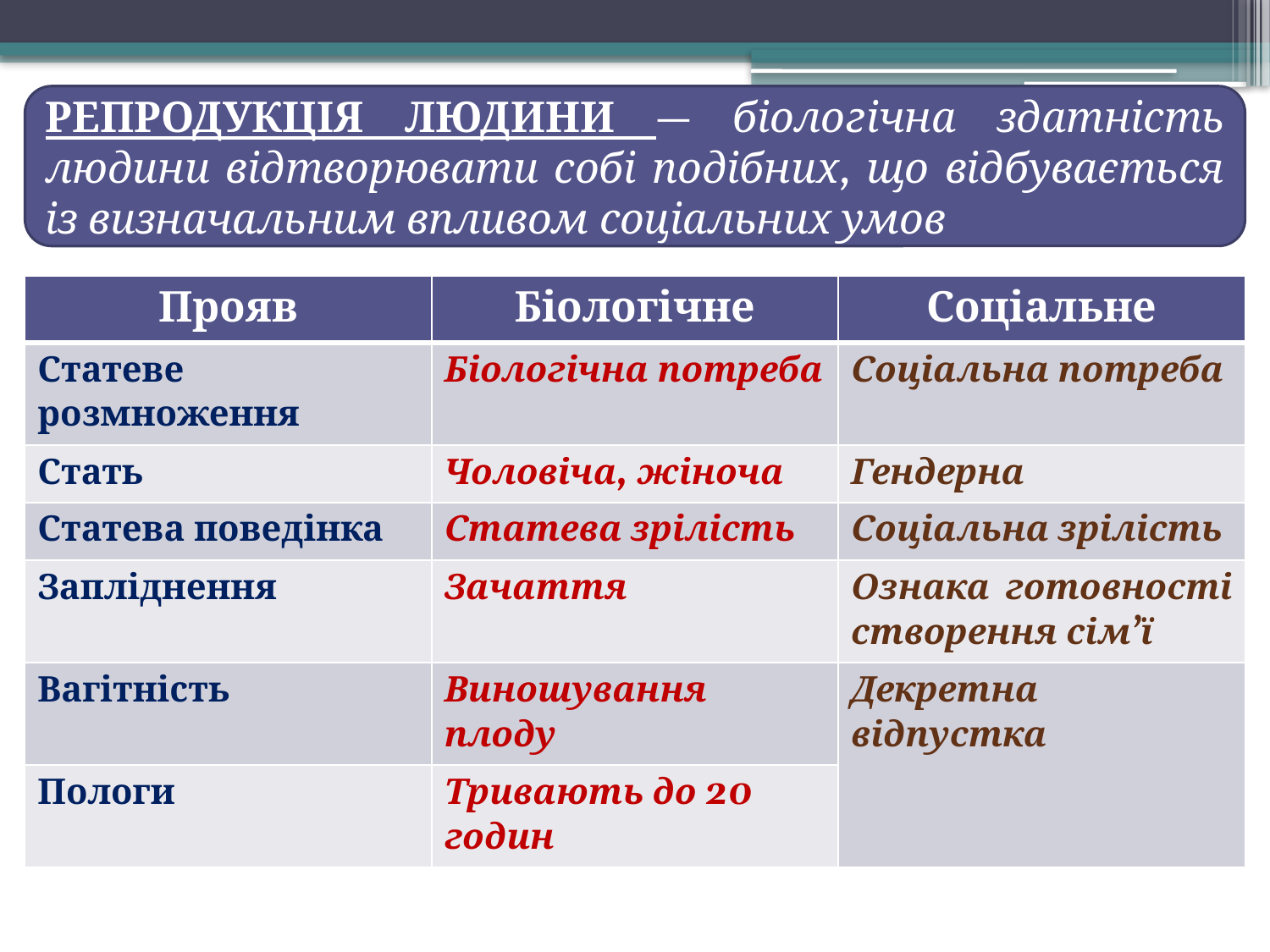

РЕПРОДУКЦІЯ ЛЮДИНИ — біологічна здатність людини відтворювати собі подібних, що відбувається із визначальним впливом соціальних умов
| Прояв | Біологічне | Соціальне |
| --- | --- | --- |
| Статеве розмноження | Біологічна потреба | Соціальна потреба |
| Стать | Чоловіча, жіноча | Гендерна |
| Статева поведінка | Статева зрілість | Соціальна зрілість |
| Запліднення | Зачаття | Ознака готовності створення сім’ї |
| Вагітність | Виношування плоду | Декретна відпустка |
| Пологи | Тривають до 20 годин |  |